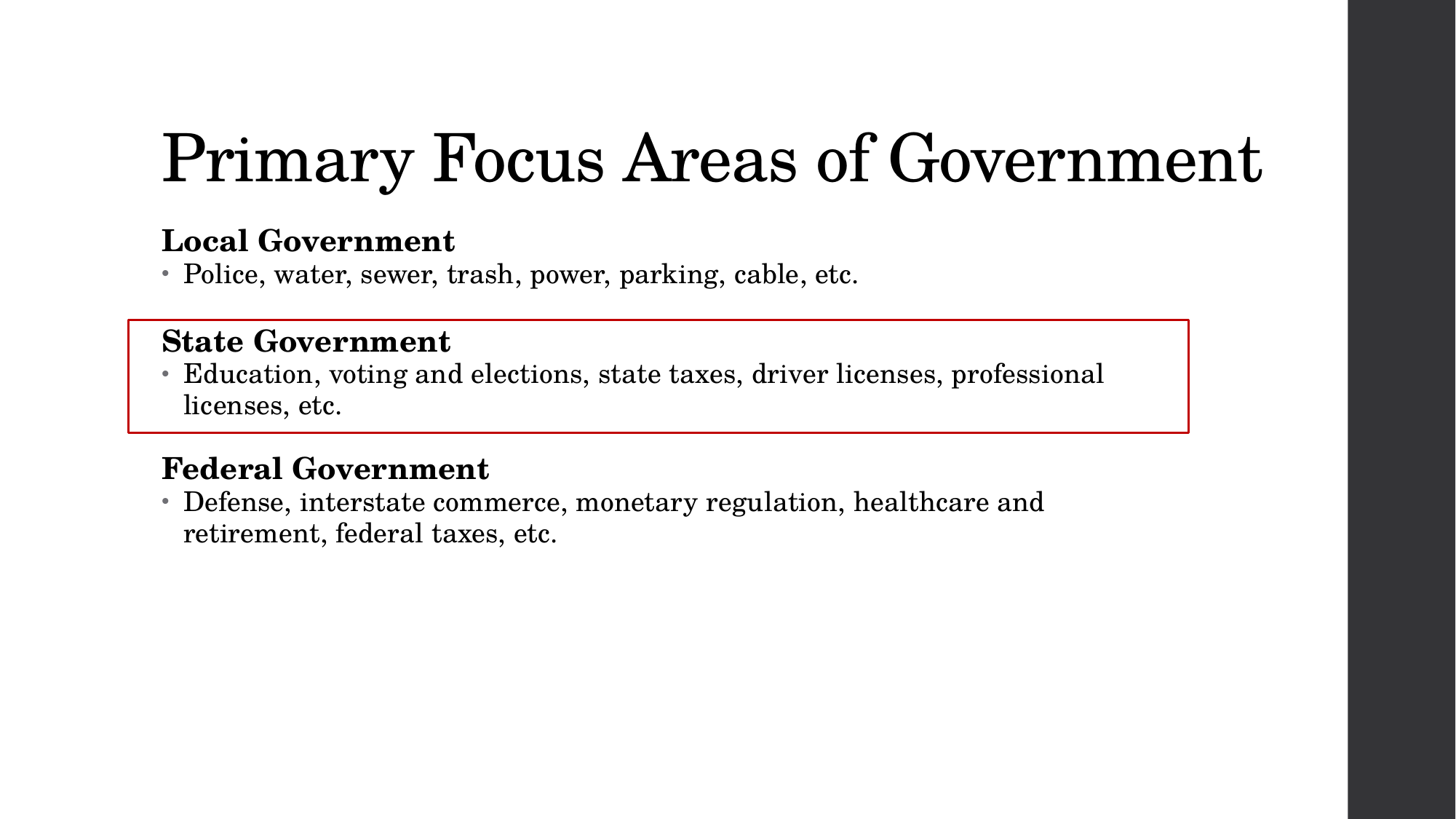

# Primary Focus Areas of Government
Local Government
Police, water, sewer, trash, power, parking, cable, etc.

State Government
Education, voting and elections, state taxes, driver licenses, professional licenses, etc.

Federal Government
Defense, interstate commerce, monetary regulation, healthcare and retirement, federal taxes, etc.